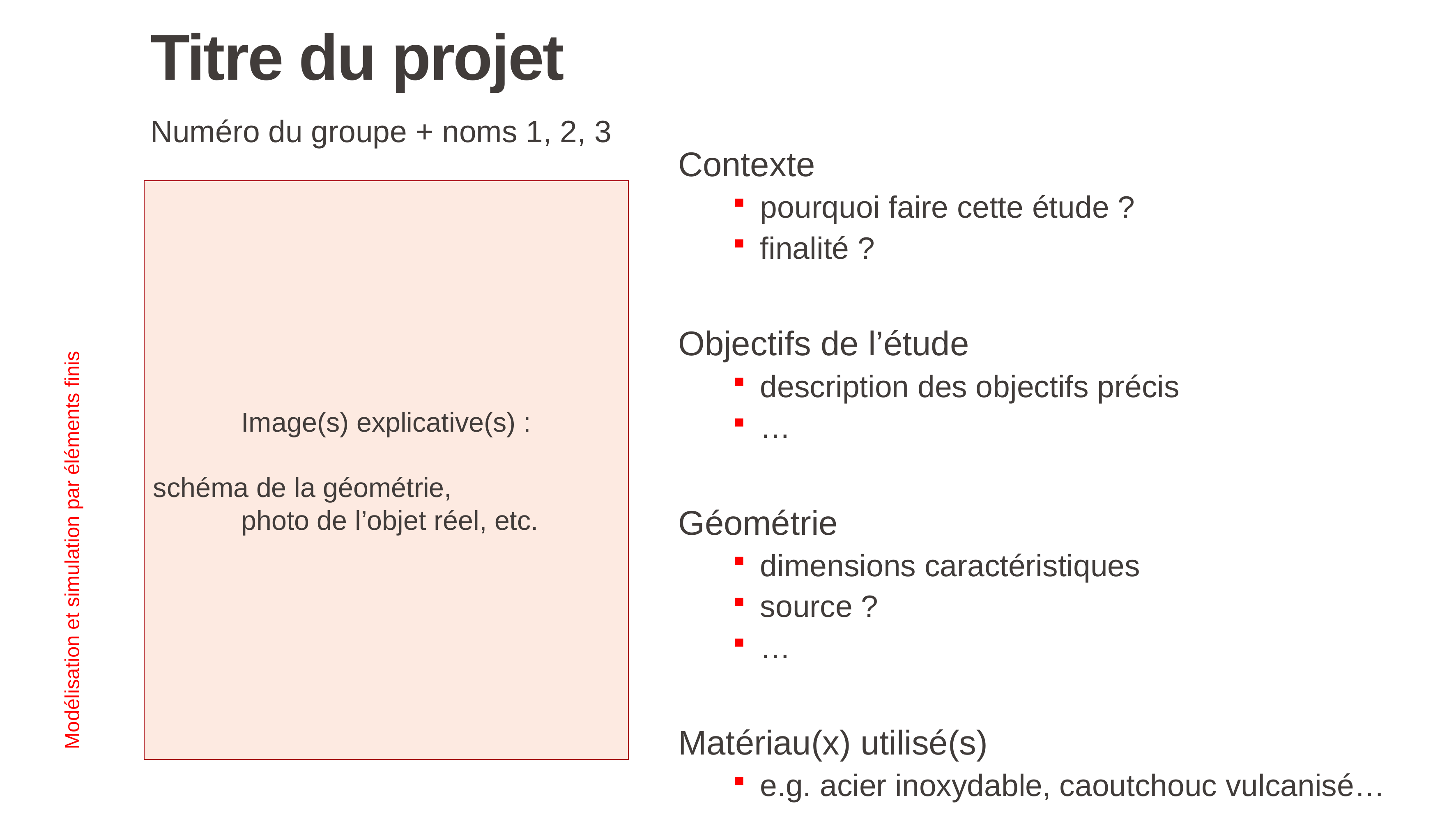

# Titre du projet
Numéro du groupe + noms 1, 2, 3
Contexte
pourquoi faire cette étude ?
finalité ?

Objectifs de l’étude
description des objectifs précis
…

Géométrie
dimensions caractéristiques
source ?
…

Matériau(x) utilisé(s)
e.g. acier inoxydable, caoutchouc vulcanisé…

Image(s) explicative(s) :

schéma de la géométrie,                        photo de l’objet réel, etc.